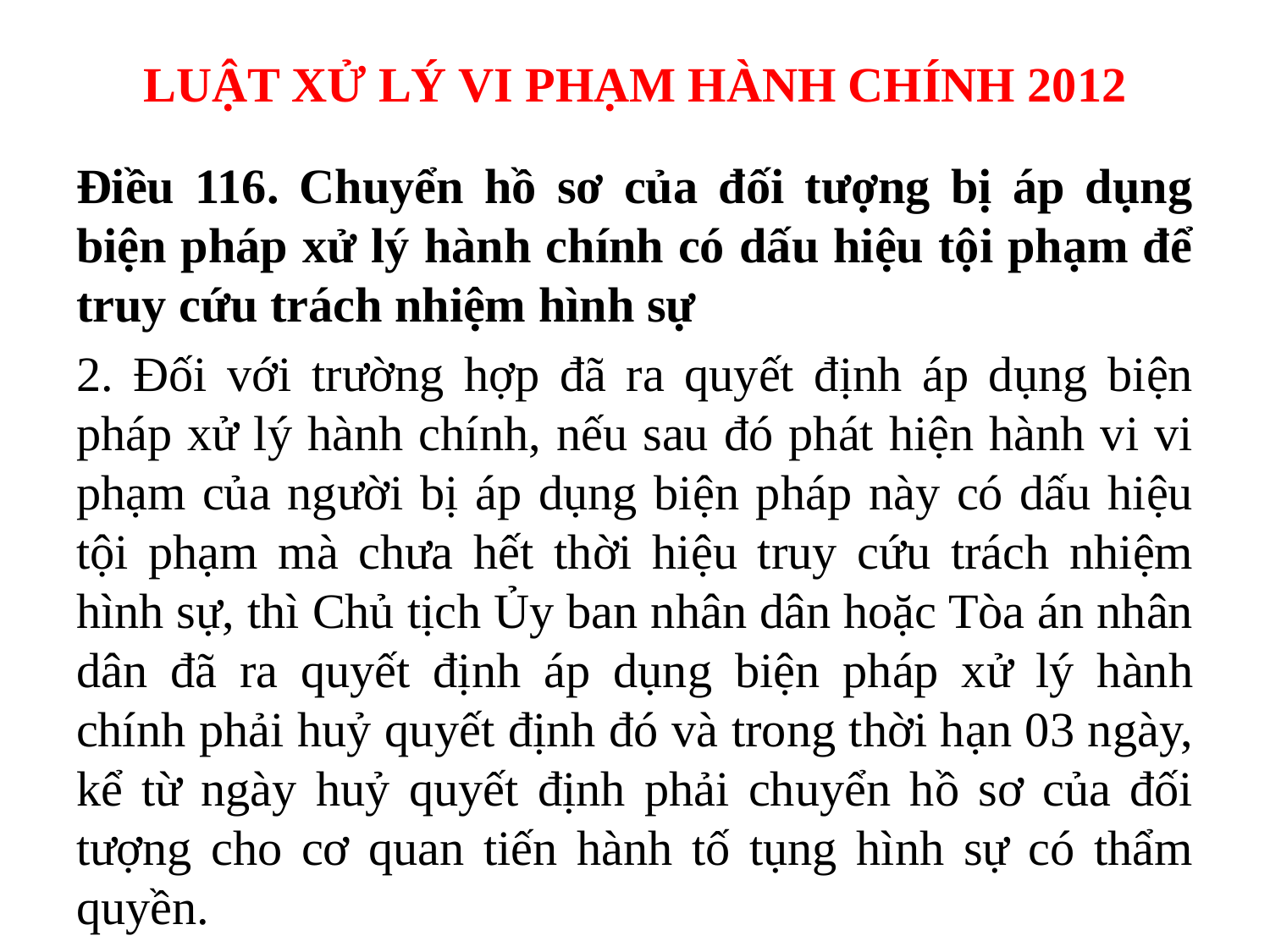

# LUẬT XỬ LÝ VI PHẠM HÀNH CHÍNH 2012
Điều 116. Chuyển hồ sơ của đối tượng bị áp dụng biện pháp xử lý hành chính có dấu hiệu tội phạm để truy cứu trách nhiệm hình sự
2. Đối với trường hợp đã ra quyết định áp dụng biện pháp xử lý hành chính, nếu sau đó phát hiện hành vi vi phạm của người bị áp dụng biện pháp này có dấu hiệu tội phạm mà chưa hết thời hiệu truy cứu trách nhiệm hình sự, thì Chủ tịch Ủy ban nhân dân hoặc Tòa án nhân dân đã ra quyết định áp dụng biện pháp xử lý hành chính phải huỷ quyết định đó và trong thời hạn 03 ngày, kể từ ngày huỷ quyết định phải chuyển hồ sơ của đối tượng cho cơ quan tiến hành tố tụng hình sự có thẩm quyền.